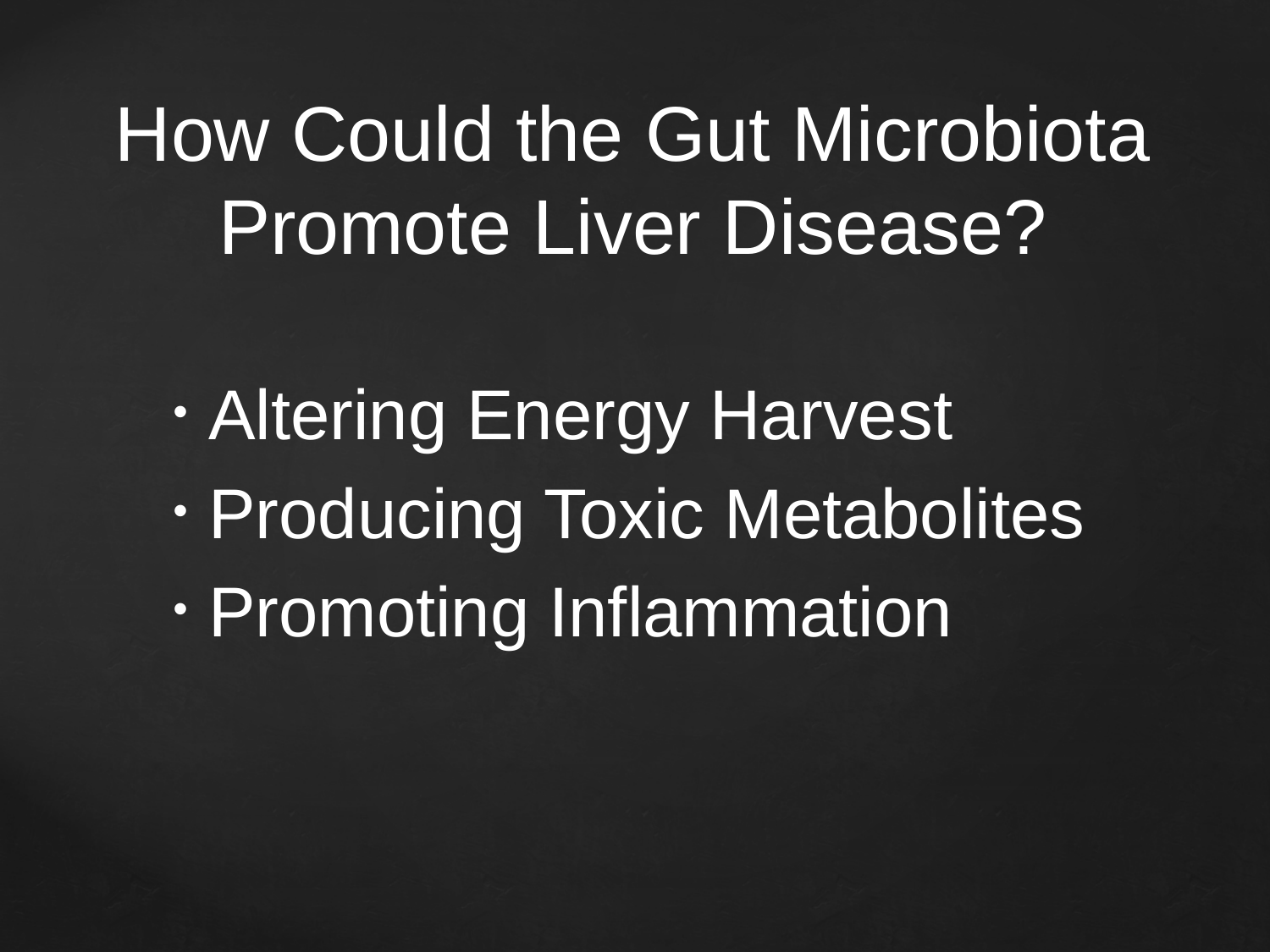

# How Could the Gut Microbiota Promote Liver Disease?
Altering Energy Harvest
Producing Toxic Metabolites
Promoting Inflammation